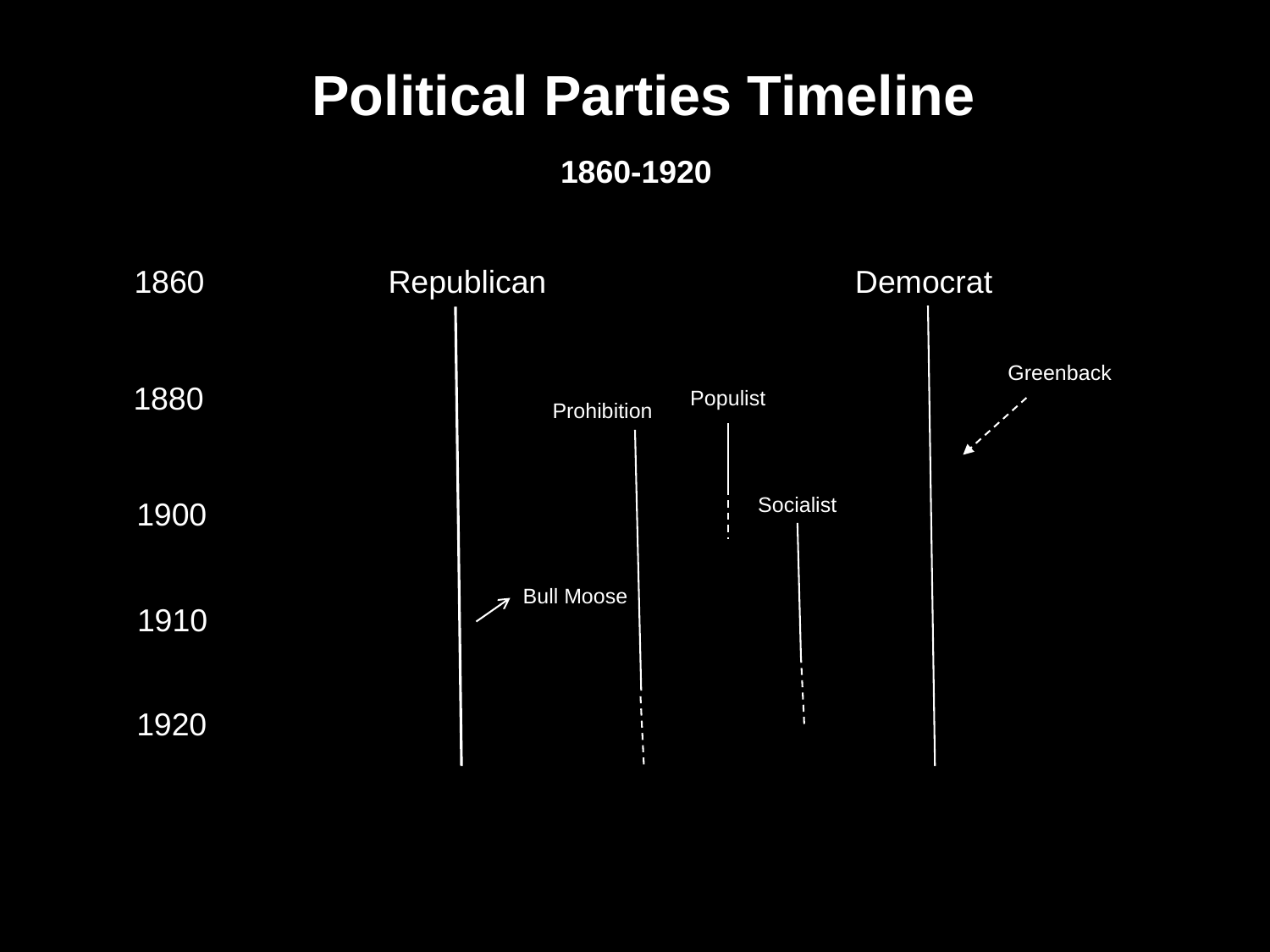

Political Parties Timeline
1860-1920
1860		Republican		              Democrat
Greenback
1880
Populist
Prohibition
Socialist
1900
Bull Moose
1910
1920